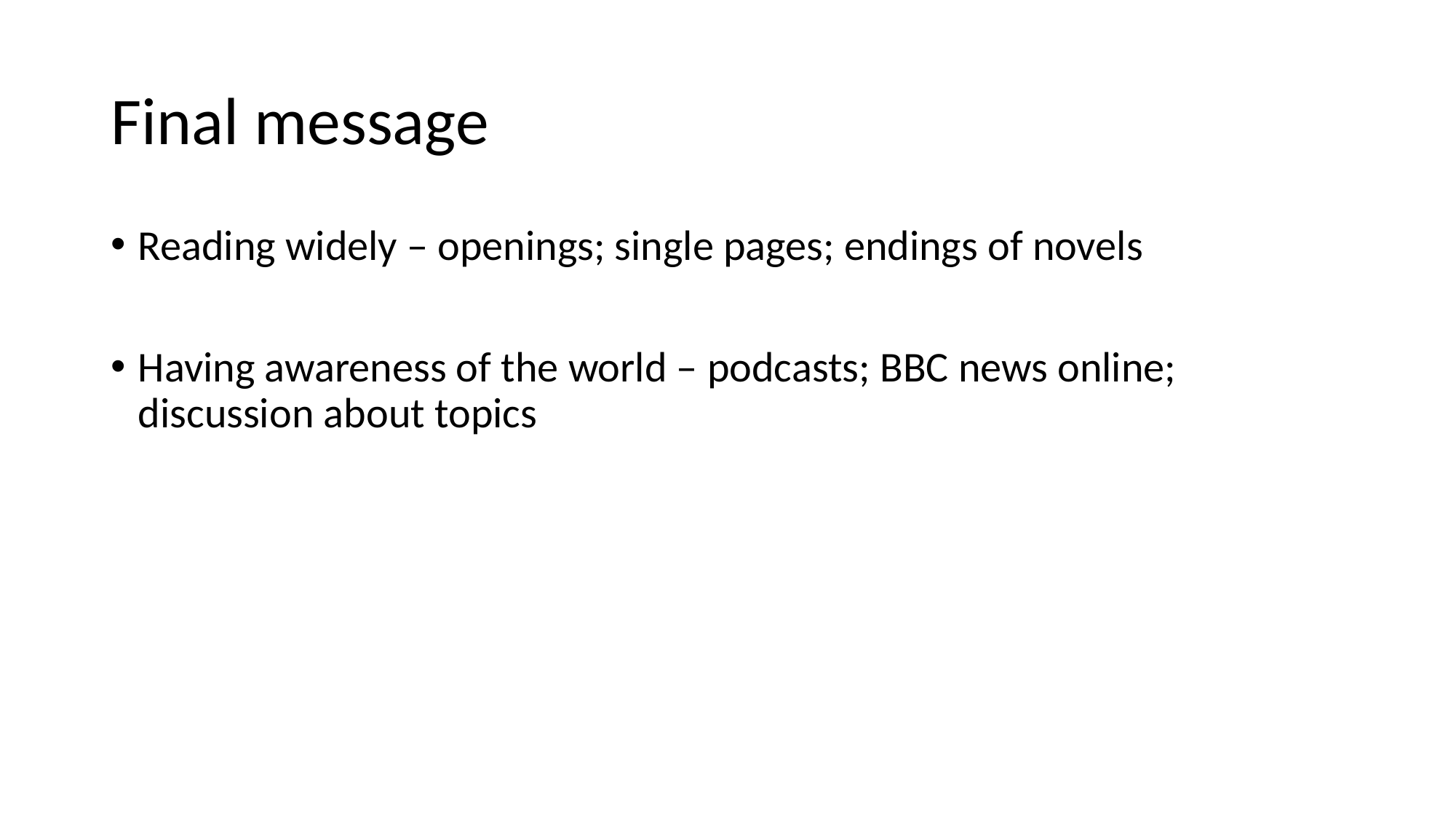

# Final message
Reading widely – openings; single pages; endings of novels

Having awareness of the world – podcasts; BBC news online; discussion about topics